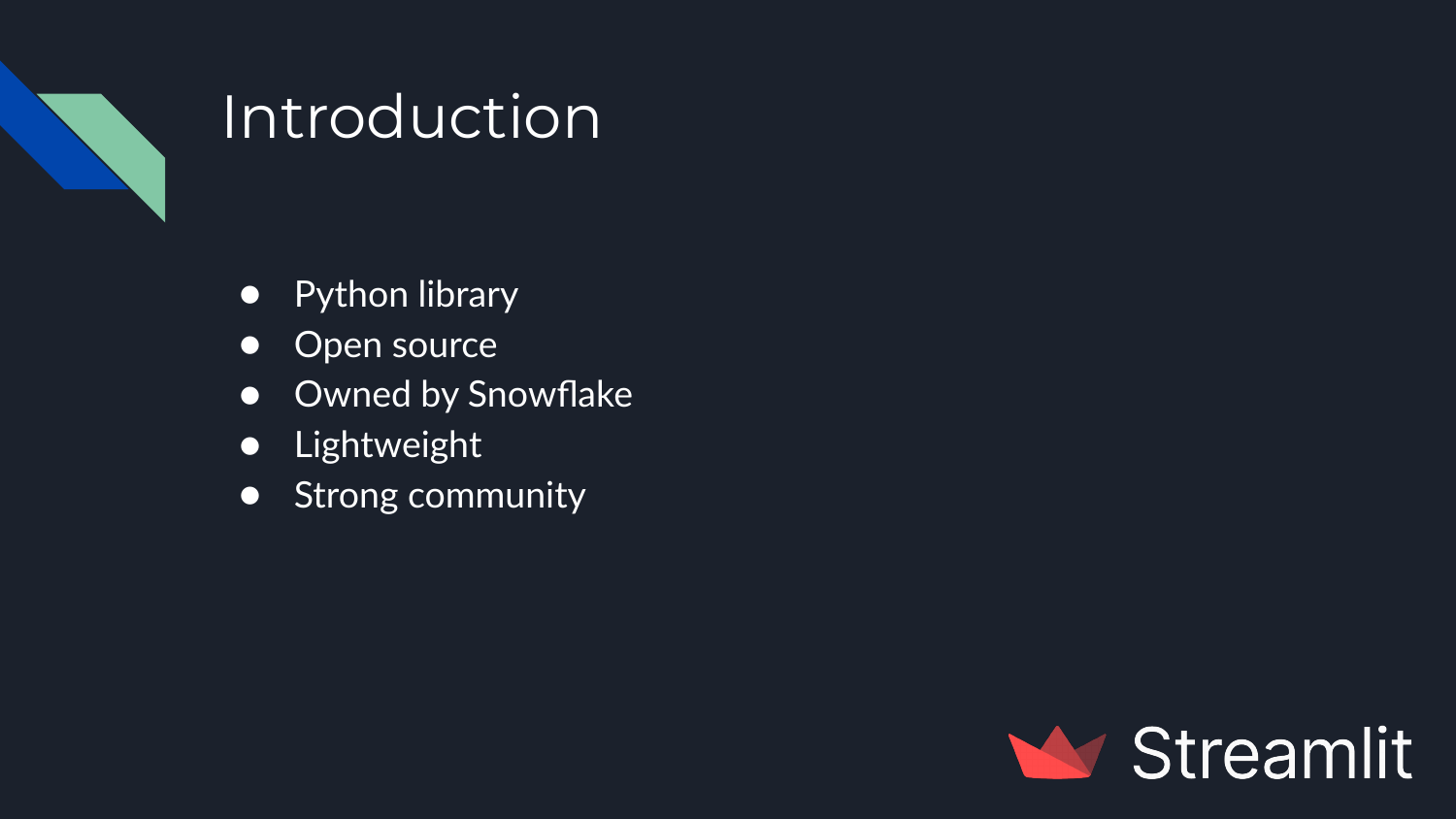

# Introduction
Python library
Open source
Owned by Snowflake
Lightweight
Strong community